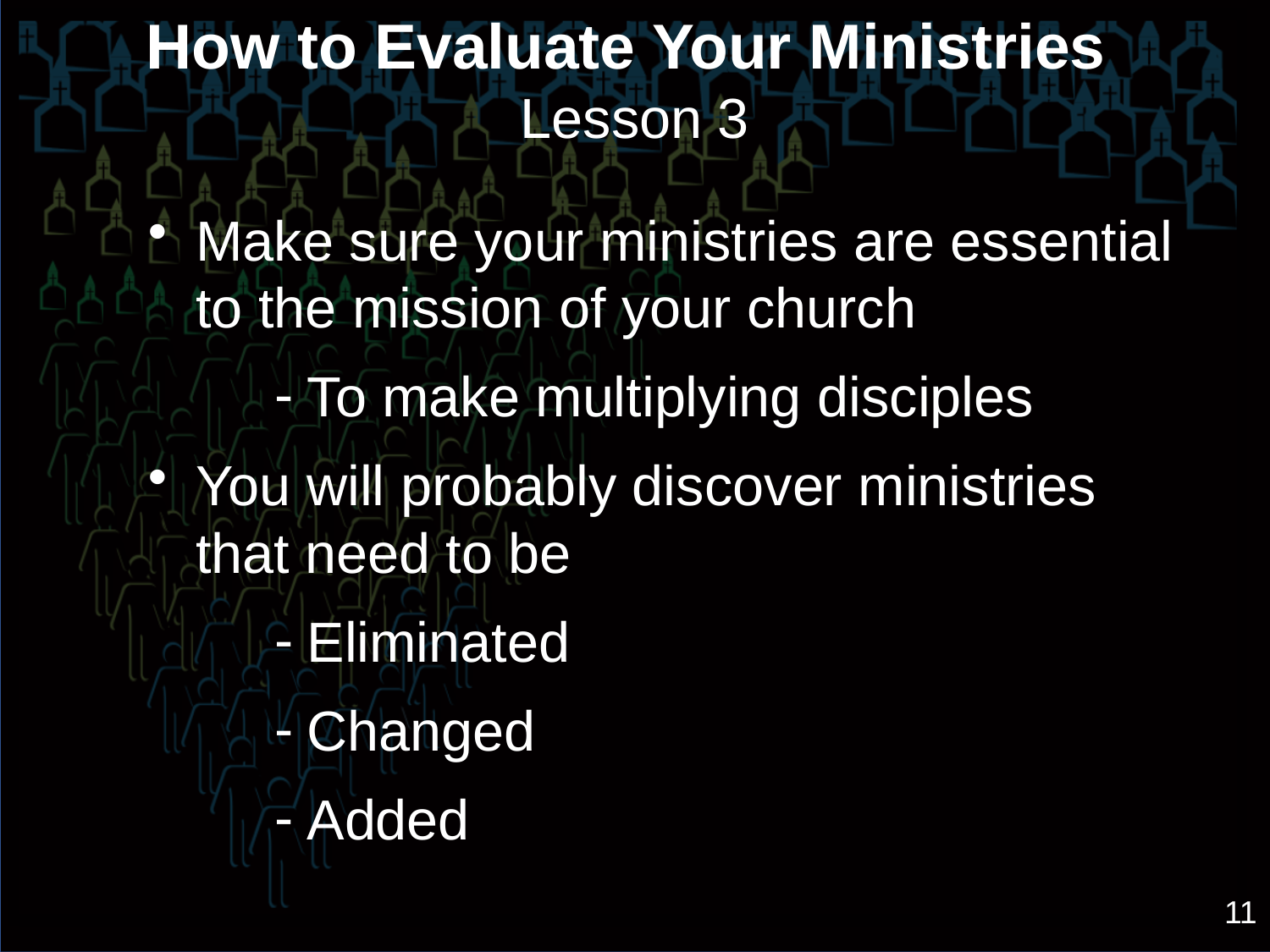

# How to Evaluate Your Ministries Lesson 3
Make sure your ministries are essential to the mission of your church
To make multiplying disciples
You will probably discover ministries that need to be
Eliminated
Changed
Added

11